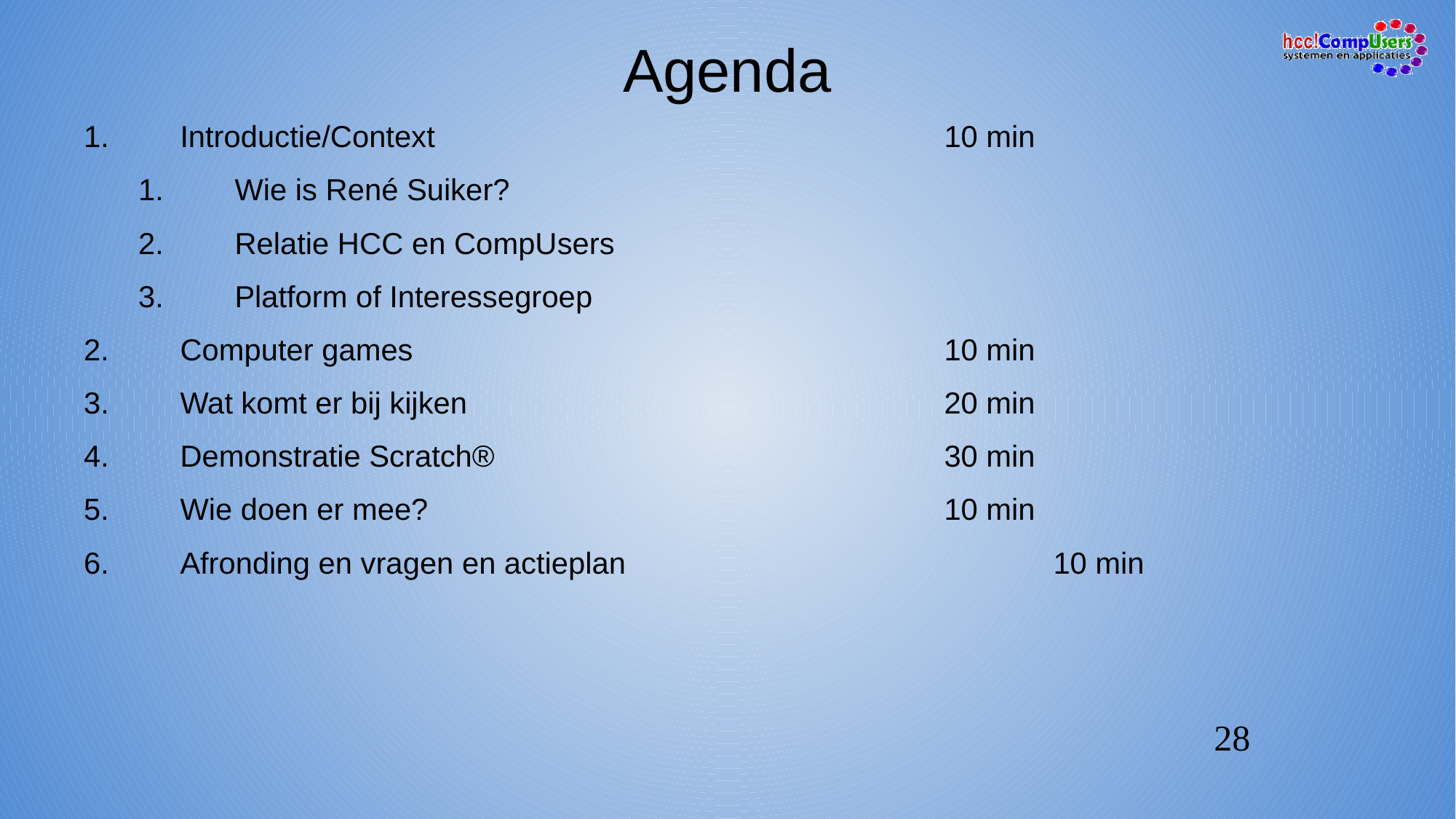

Agenda
Introductie/Context 					10 min
Wie is René Suiker?
Relatie HCC en CompUsers
Platform of Interessegroep
Computer games					10 min
Wat komt er bij kijken					20 min
Demonstratie Scratch®					30 min
Wie doen er mee?					10 min
Afronding en vragen en actieplan				10 min